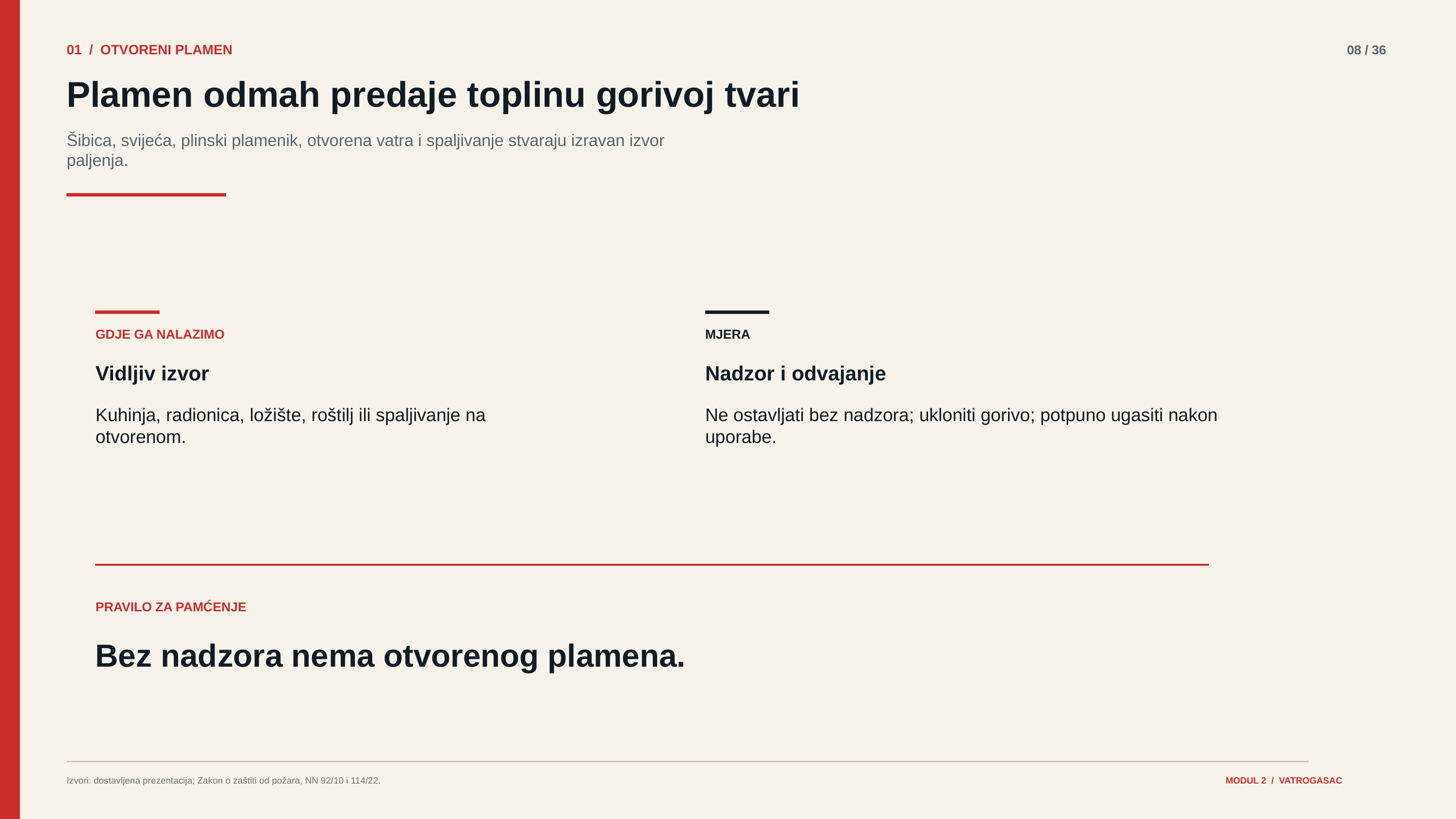

01  /  OTVORENI PLAMEN
08 / 36
Plamen odmah predaje toplinu gorivoj tvari
Šibica, svijeća, plinski plamenik, otvorena vatra i spaljivanje stvaraju izravan izvor paljenja.

GDJE GA NALAZIMO
MJERA
Vidljiv izvor
Nadzor i odvajanje
Kuhinja, radionica, ložište, roštilj ili spaljivanje na otvorenom.
Ne ostavljati bez nadzora; ukloniti gorivo; potpuno ugasiti nakon uporabe.

PRAVILO ZA PAMĆENJE
Bez nadzora nema otvorenog plamena.

Izvori: dostavljena prezentacija; Zakon o zaštiti od požara, NN 92/10 i 114/22.
MODUL 2  /  VATROGASAC